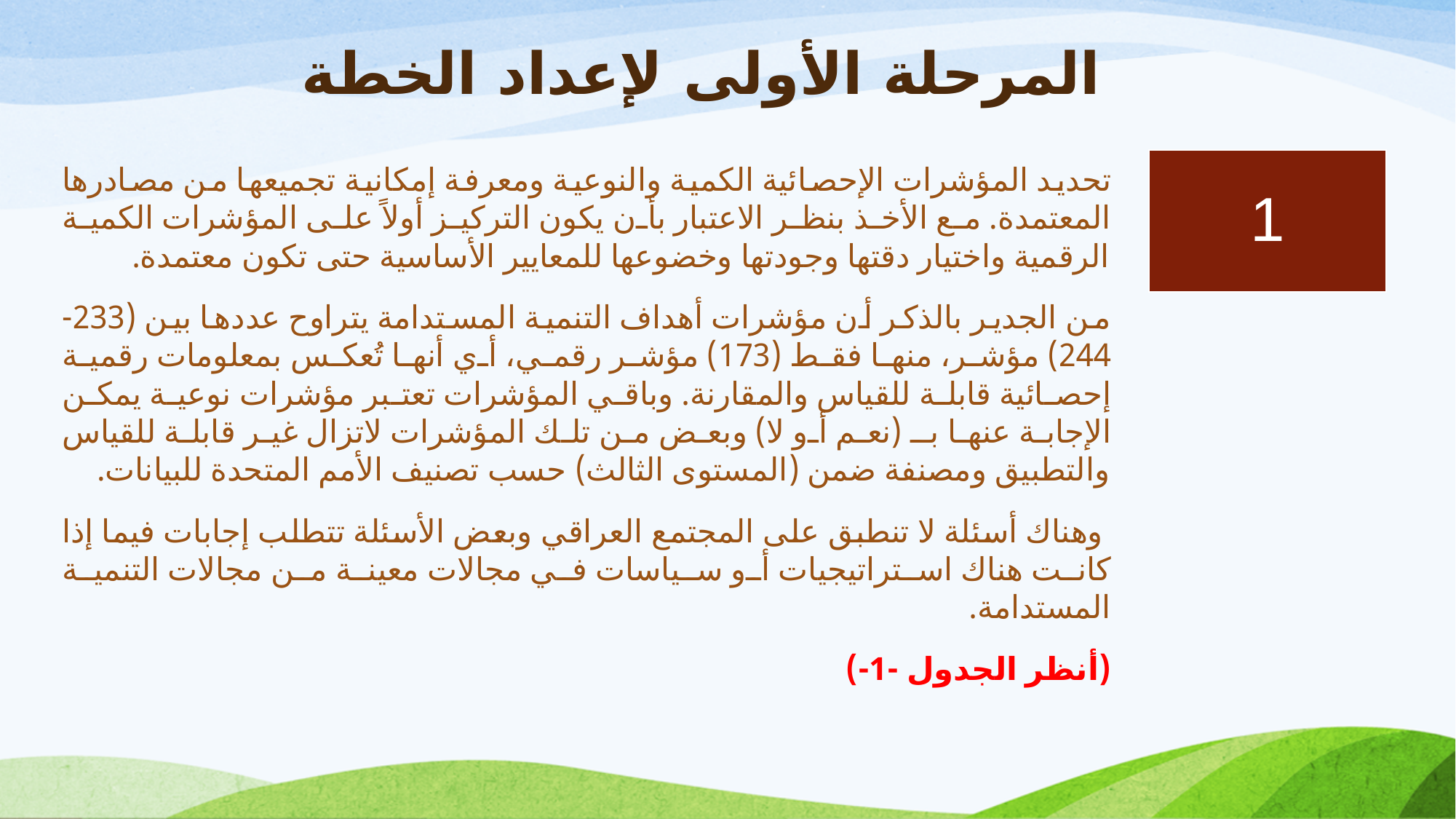

# المرحلة الأولى لإعداد الخطة
1
تحديد المؤشرات الإحصائية الكمية والنوعية ومعرفة إمكانية تجميعها من مصادرها المعتمدة. مع الأخذ بنظر الاعتبار بأن يكون التركيز أولاً على المؤشرات الكمية الرقمية واختيار دقتها وجودتها وخضوعها للمعايير الأساسية حتى تكون معتمدة.
من الجدير بالذكر أن مؤشرات أهداف التنمية المستدامة يتراوح عددها بين (233-244) مؤشر، منها فقط (173) مؤشر رقمي، أي أنها تُعكس بمعلومات رقمية إحصائية قابلة للقياس والمقارنة. وباقي المؤشرات تعتبر مؤشرات نوعية يمكن الإجابة عنها بـ (نعم أو لا) وبعض من تلك المؤشرات لاتزال غير قابلة للقياس والتطبيق ومصنفة ضمن (المستوى الثالث) حسب تصنيف الأمم المتحدة للبيانات.
 وهناك أسئلة لا تنطبق على المجتمع العراقي وبعض الأسئلة تتطلب إجابات فيما إذا كانت هناك استراتيجيات أو سياسات في مجالات معينة من مجالات التنمية المستدامة.
(أنظر الجدول -1-)